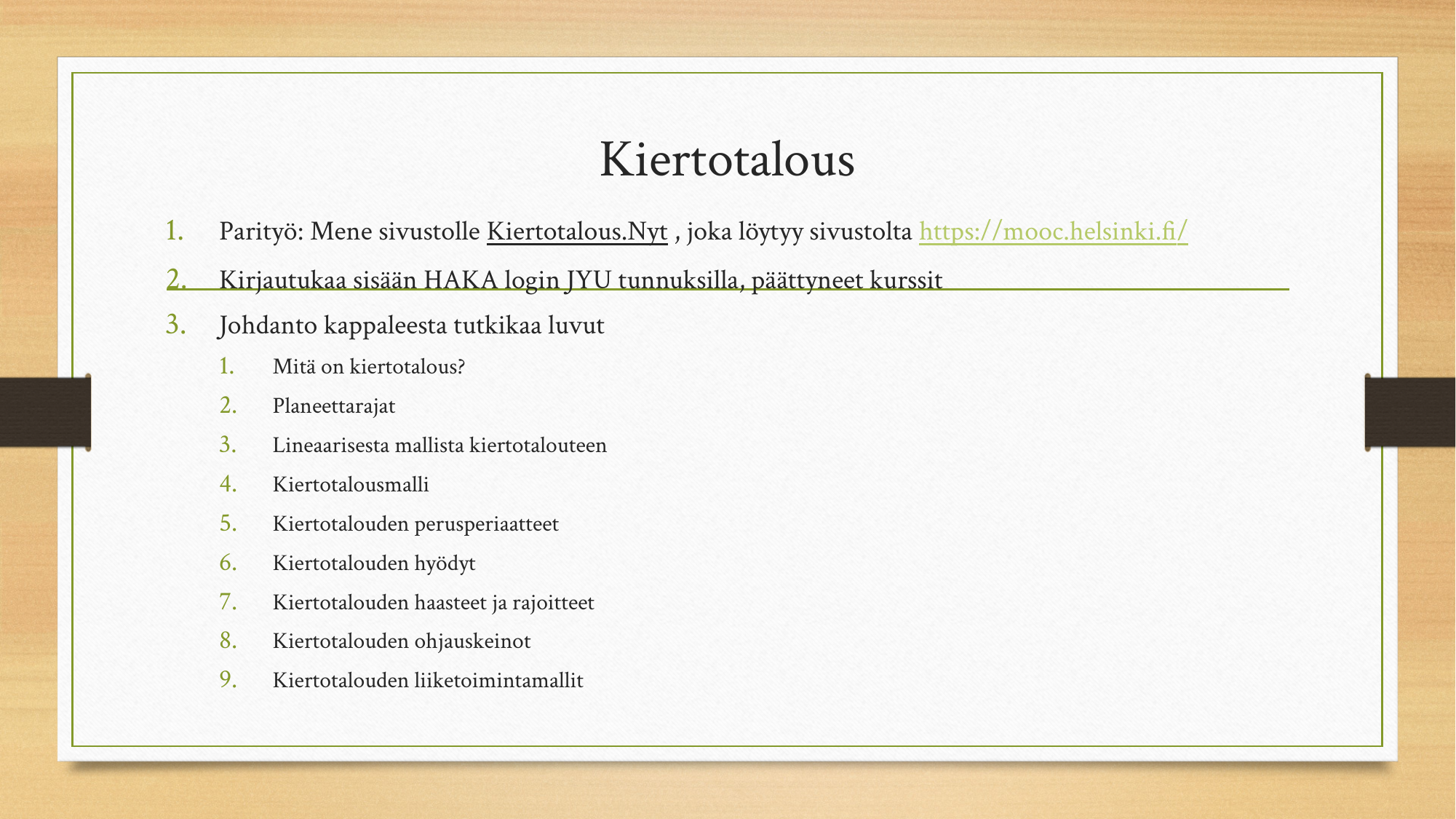

# Kiertotalous
Parityö: Mene sivustolle Kiertotalous.Nyt , joka löytyy sivustolta https://mooc.helsinki.fi/
Kirjautukaa sisään HAKA login JYU tunnuksilla, päättyneet kurssit
Johdanto kappaleesta tutkikaa luvut
Mitä on kiertotalous?
Planeettarajat
Lineaarisesta mallista kiertotalouteen
Kiertotalousmalli
Kiertotalouden perusperiaatteet
Kiertotalouden hyödyt
Kiertotalouden haasteet ja rajoitteet
Kiertotalouden ohjauskeinot
Kiertotalouden liiketoimintamallit